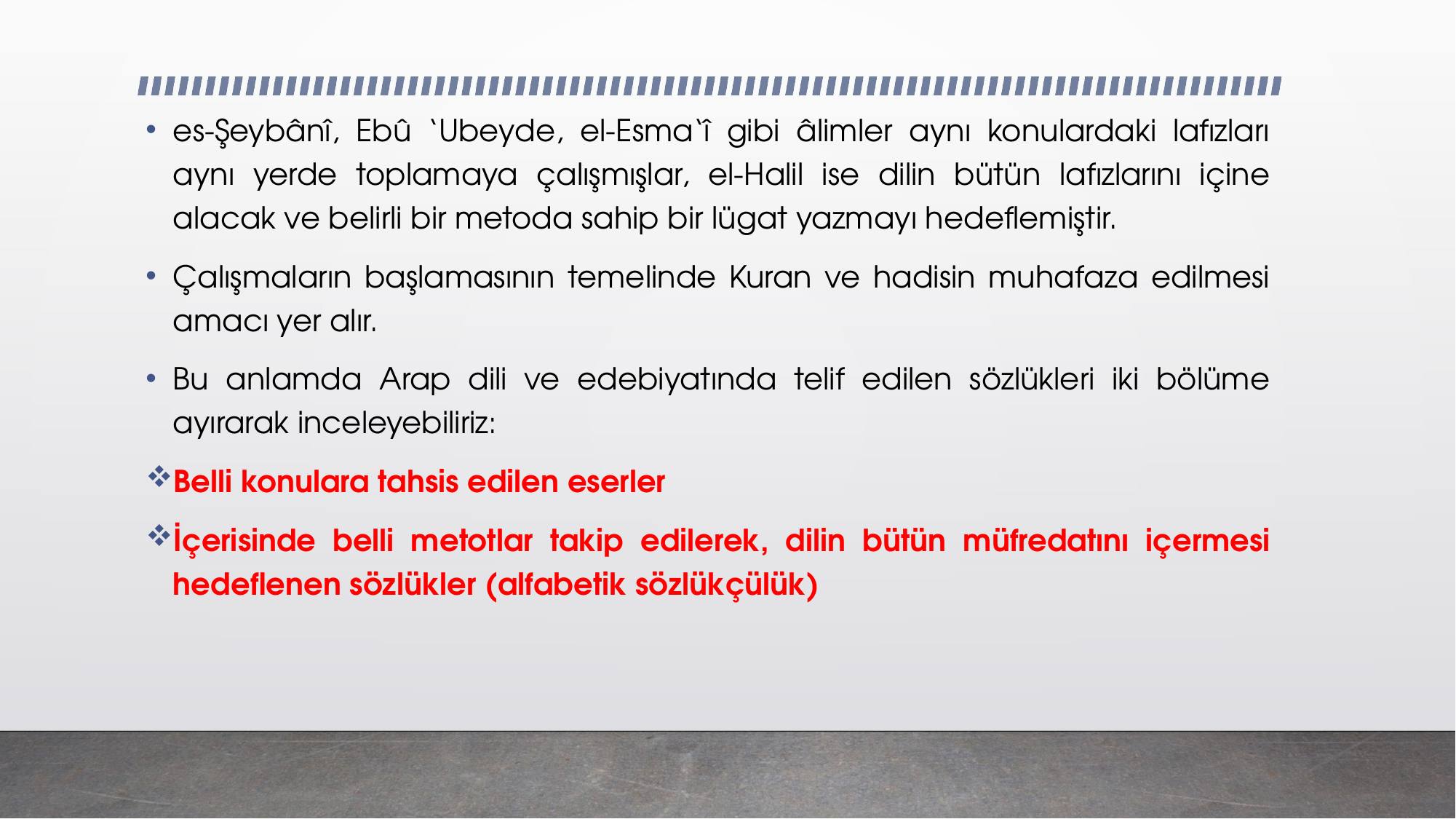

es-Şeybânî, Ebû ‘Ubeyde, el-Esma‘î gibi âlimler aynı konulardaki lafızları aynı yerde toplamaya çalışmışlar, el-Halil ise dilin bütün lafızlarını içine alacak ve belirli bir metoda sahip bir lügat yazmayı hedeflemiştir.
Çalışmaların başlamasının temelinde Kuran ve hadisin muhafaza edilmesi amacı yer alır.
Bu anlamda Arap dili ve edebiyatında telif edilen sözlükleri iki bölüme ayırarak inceleyebiliriz:
Belli konulara tahsis edilen eserler
İçerisinde belli metotlar takip edilerek, dilin bütün müfredatını içermesi hedeflenen sözlükler (alfabetik sözlükçülük)